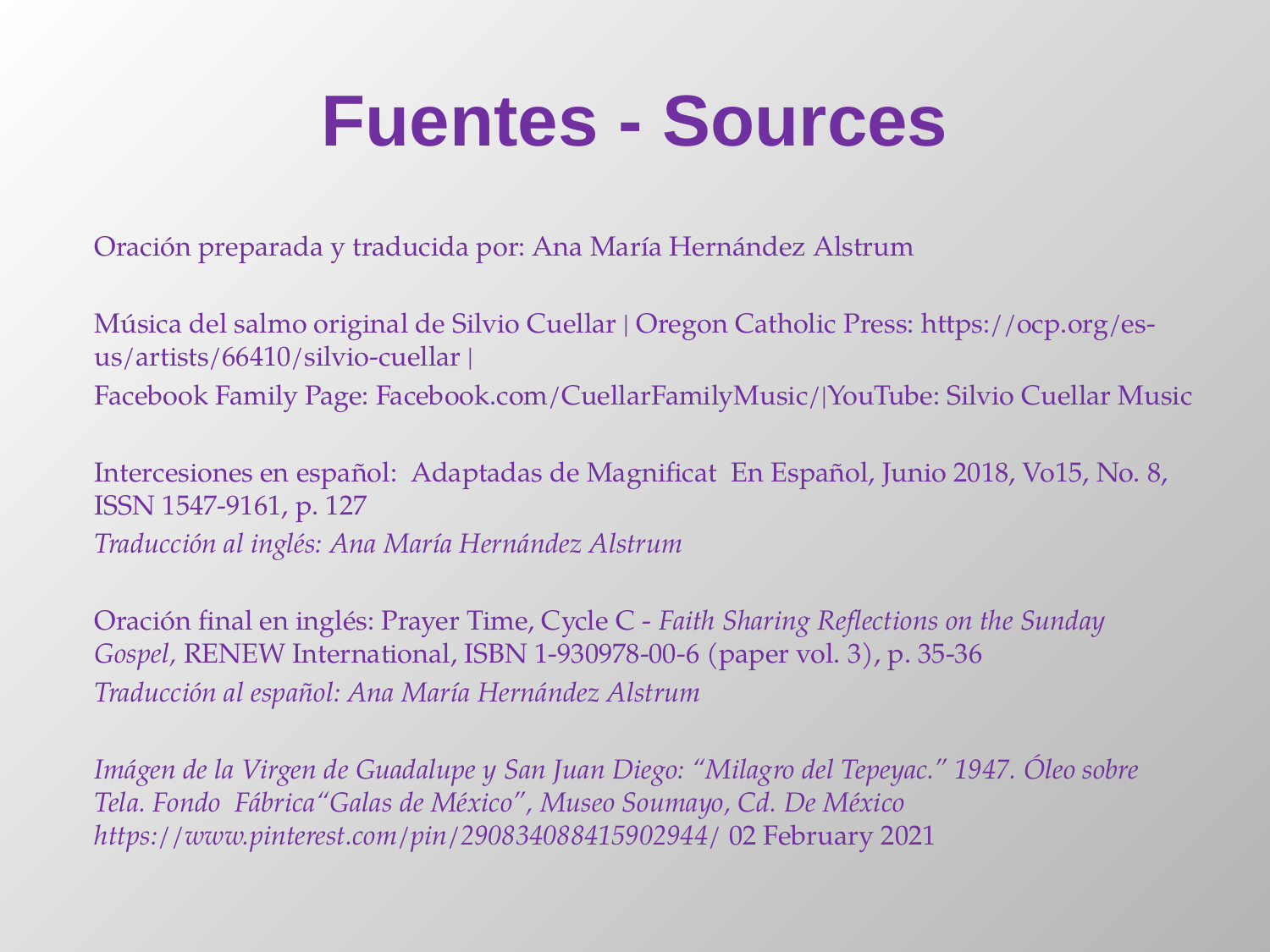

# Fuentes - Sources
Oración preparada y traducida por: Ana María Hernández Alstrum

Música del salmo original de Silvio Cuellar | Oregon Catholic Press: https://ocp.org/es-us/artists/66410/silvio-cuellar |
Facebook Family Page: Facebook.com/CuellarFamilyMusic/|YouTube: Silvio Cuellar Music

Intercesiones en español:  Adaptadas de Magnificat  En Español, Junio 2018, Vo15, No. 8, ISSN 1547-9161, p. 127
Traducción al inglés: Ana María Hernández Alstrum

Oración final en inglés: Prayer Time, Cycle C - Faith Sharing Reflections on the Sunday Gospel, RENEW International, ISBN 1-930978-00-6 (paper vol. 3), p. 35-36
Traducción al español: Ana María Hernández Alstrum

Imágen de la Virgen de Guadalupe y San Juan Diego: “Milagro del Tepeyac.” 1947. Óleo sobre Tela. Fondo  Fábrica“Galas de México”, Museo Soumayo, Cd. De México https://www.pinterest.com/pin/290834088415902944/ 02 February 2021